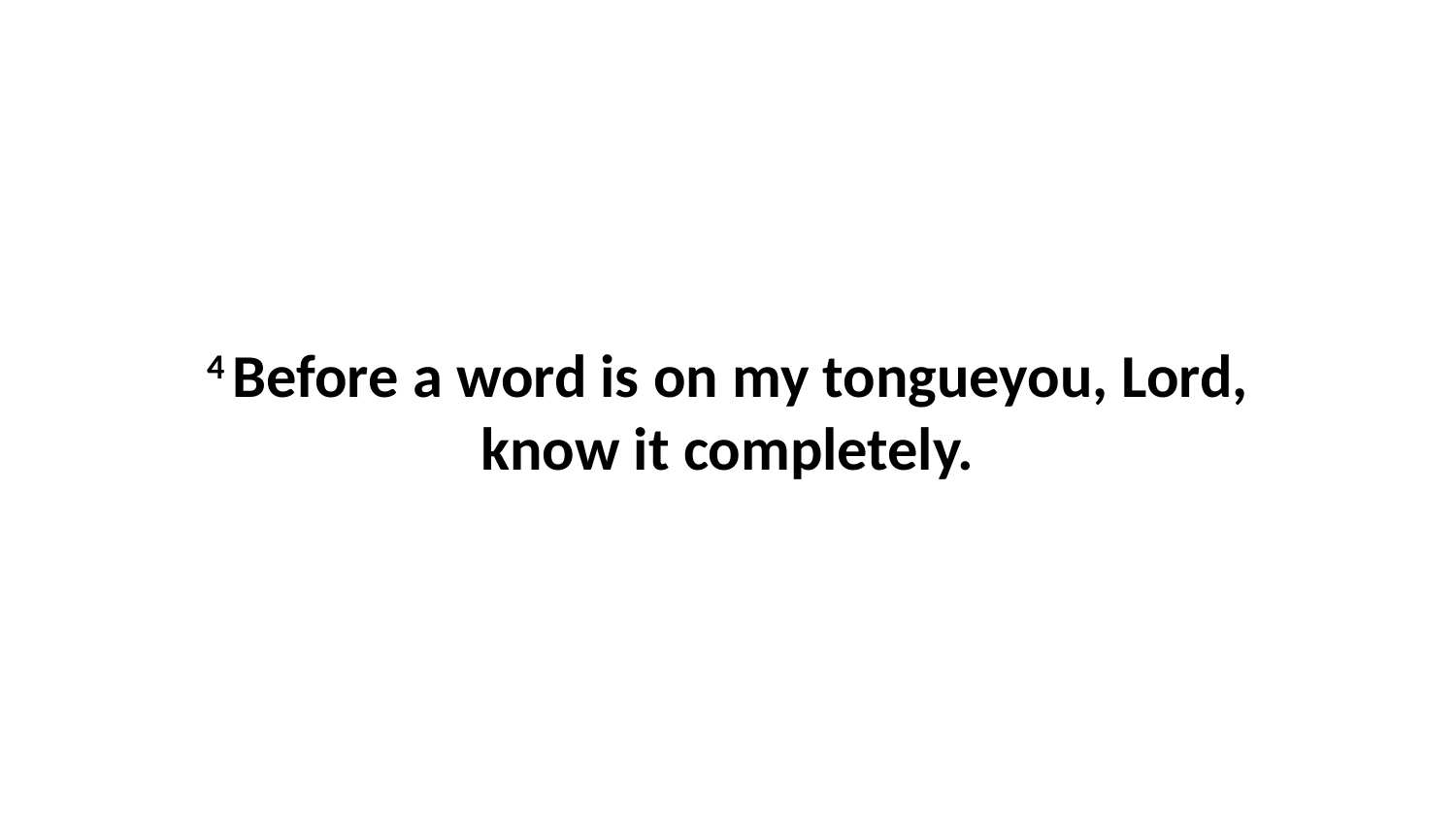

4 Before a word is on my tongueyou, Lord, know it completely.